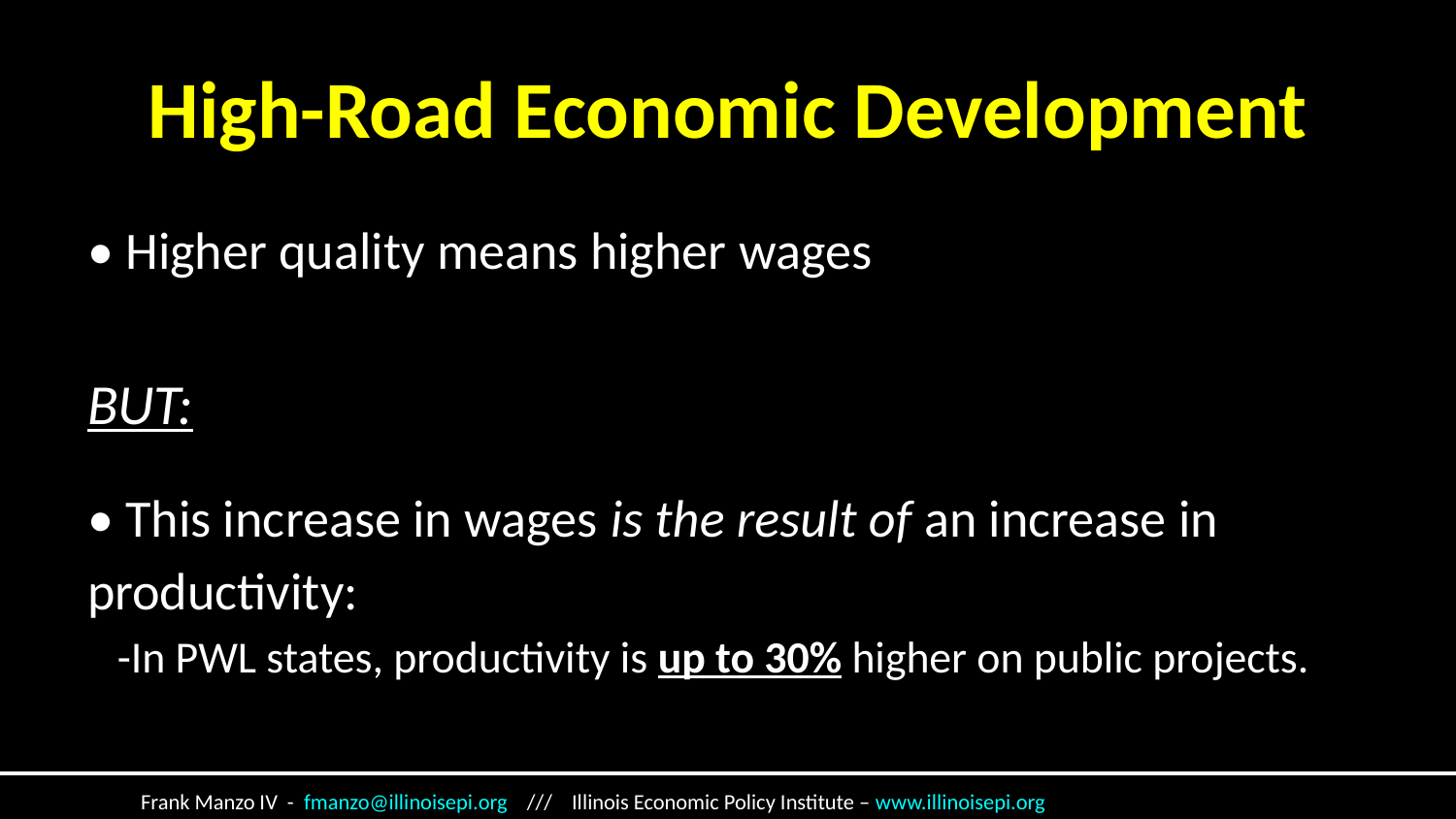

# High-Road Economic Development
• Higher quality means higher wages

BUT:

• This increase in wages is the result of an increase in productivity:
   -In PWL states, productivity is up to 30% higher on public projects.

    Frank Manzo IV  -  fmanzo@illinoisepi.org    ///    Illinois Economic Policy Institute – www.illinoisepi.org